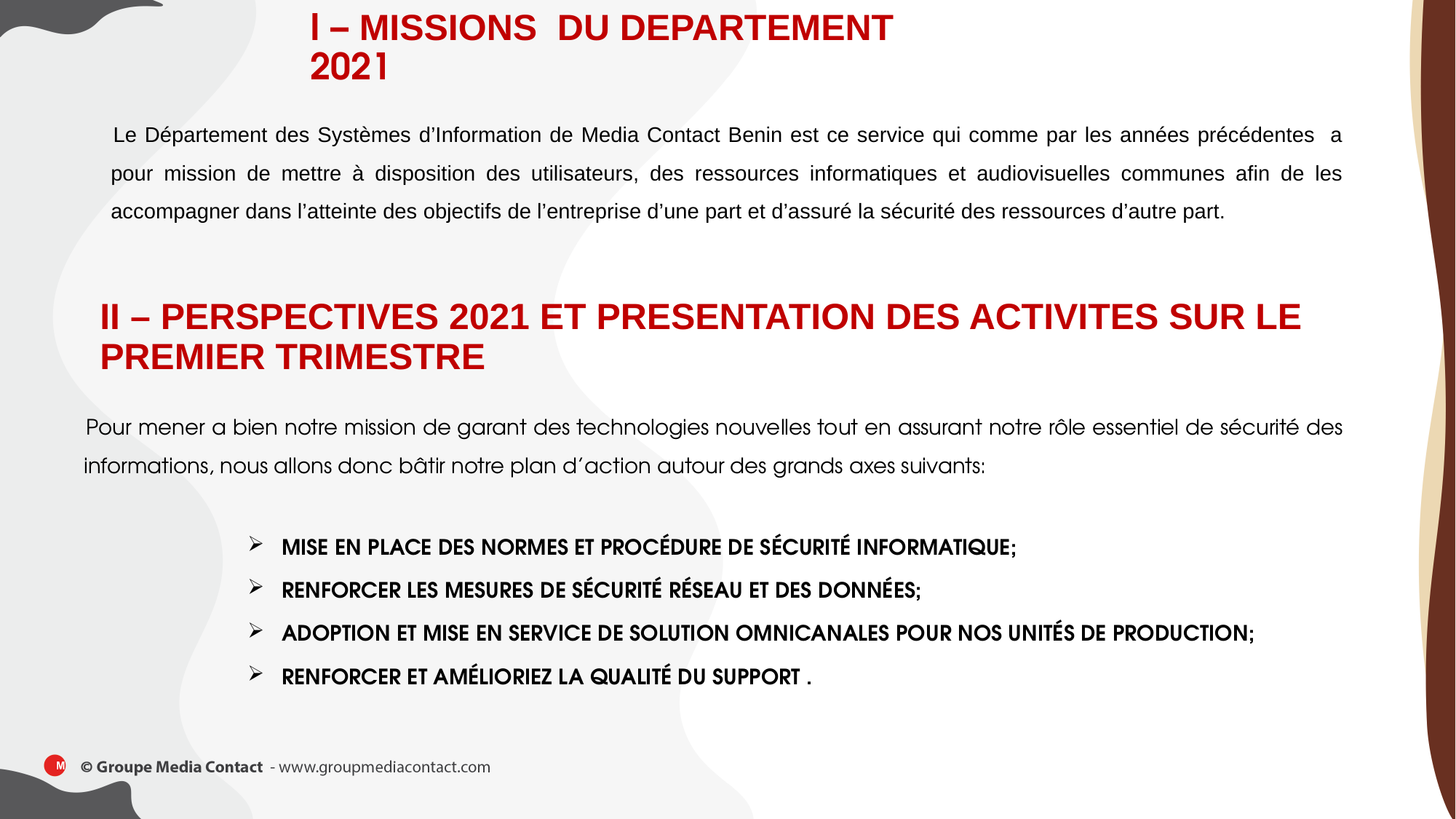

I – MISSIONS  DU DEPARTEMENT  2021

Le Département des Systèmes d’Information de Media Contact Benin est ce service qui comme par les années précédentes  a pour mission de mettre à disposition des utilisateurs, des ressources informatiques et audiovisuelles communes afin de les accompagner dans l’atteinte des objectifs de l’entreprise d’une part et d’assuré la sécurité des ressources d’autre part.

II – PERSPECTIVES 2021 ET PRESENTATION DES ACTIVITES SUR LE PREMIER TRIMESTRE
Pour mener a bien notre mission de garant des technologies nouvelles tout en assurant notre rôle essentiel de sécurité des informations, nous allons donc bâtir notre plan d’action autour des grands axes suivants:

MISE EN PLACE DES NORMES ET PROCÉDURE DE SÉCURITÉ INFORMATIQUE;
RENFORCER LES MESURES DE SÉCURITÉ RÉSEAU ET DES DONNÉES;
ADOPTION ET MISE EN SERVICE DE SOLUTION OMNICANALES POUR NOS UNITÉS DE PRODUCTION;
RENFORCER ET AMÉLIORIEZ LA QUALITÉ DU SUPPORT .